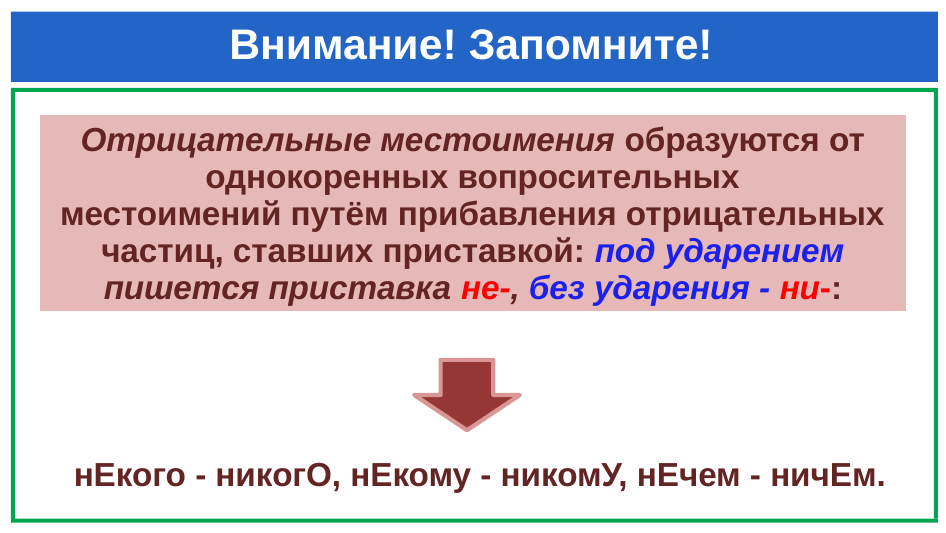

# Внимание! Запомните!
| Отрицательные местоимения образуются от однокоренных вопросительных местоимений путём прибавления отрицательных частиц, ставших приставкой: под ударением пишется приставка не-, без ударения - ни-: |
| --- |

     нЕкого - никогО, нЕкому - никомУ, нЕчем - ничЕм.